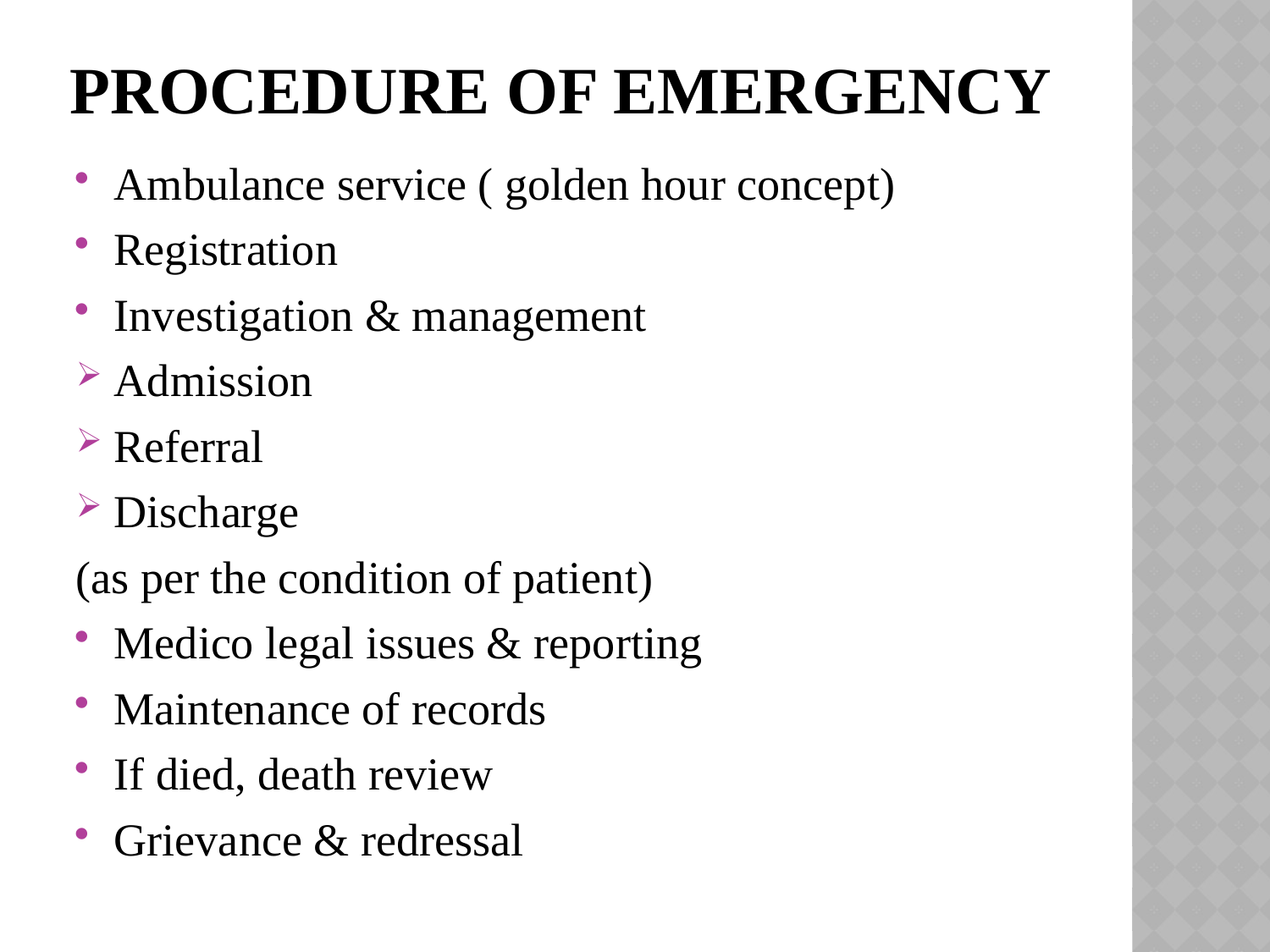

# PROCEDURE OF EMERGENCY
Ambulance service ( golden hour concept)
Registration
Investigation & management
Admission
Referral
Discharge
(as per the condition of patient)
Medico legal issues & reporting
Maintenance of records
If died, death review
Grievance & redressal